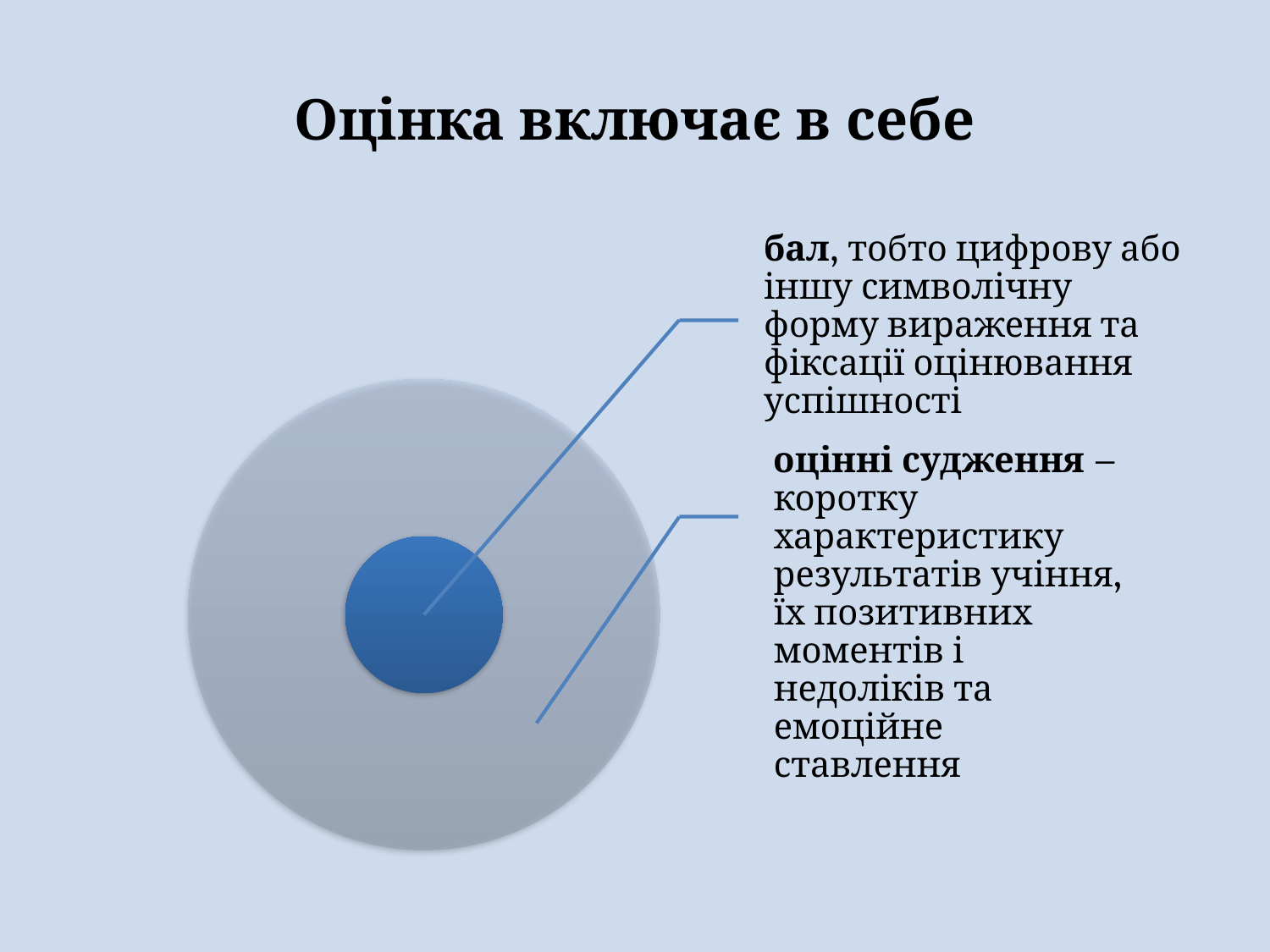

# Оцінка включає в себе
бал, тобто цифрову або іншу символічну форму вираження та фіксації оцінювання успішності
оцінні судження – коротку характеристику результатів учіння, їх позитивних моментів і недоліків та емоційне ставлення